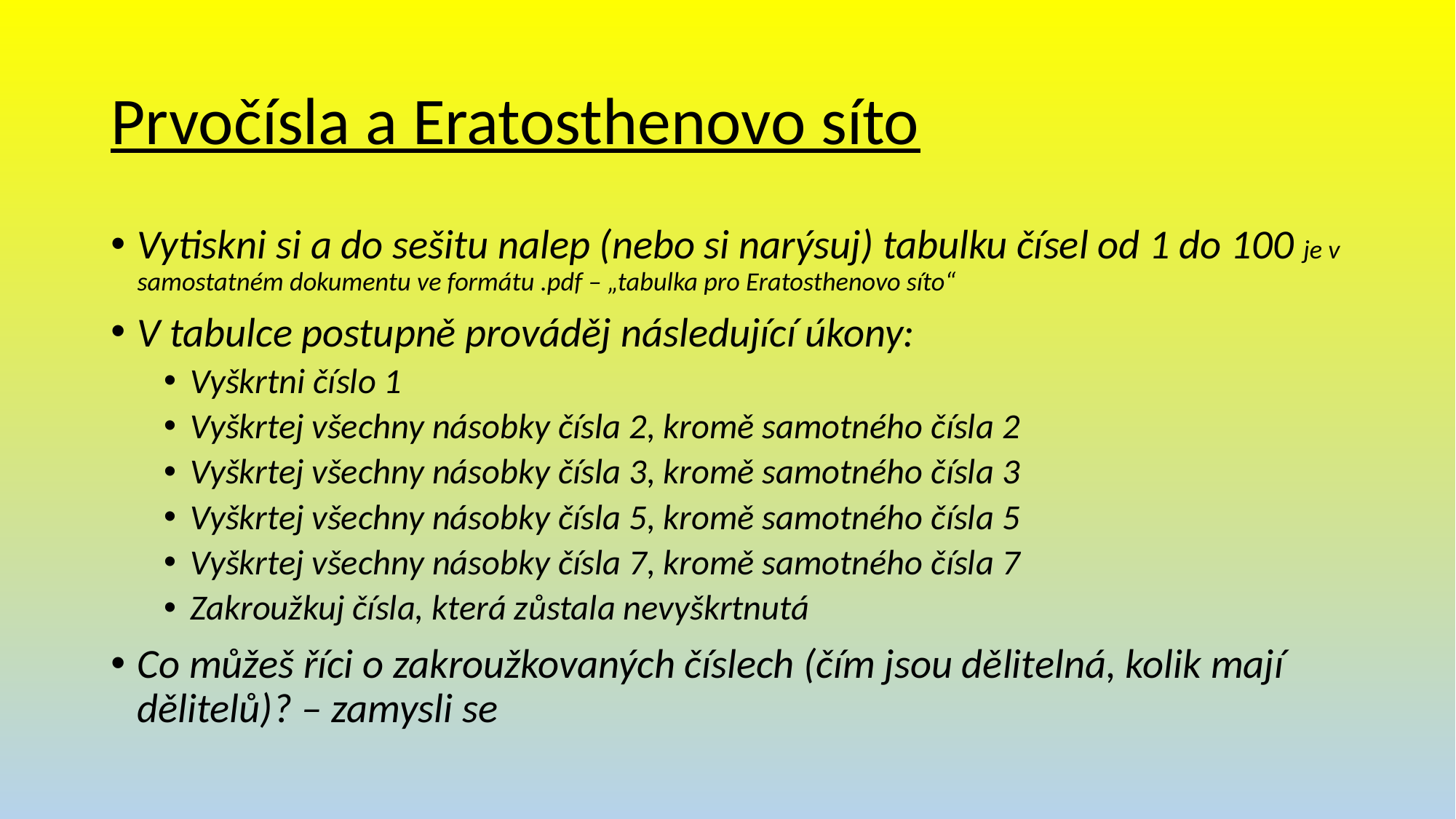

# Prvočísla a Eratosthenovo síto
Vytiskni si a do sešitu nalep (nebo si narýsuj) tabulku čísel od 1 do 100 je v samostatném dokumentu ve formátu .pdf – „tabulka pro Eratosthenovo síto“
V tabulce postupně prováděj následující úkony:
Vyškrtni číslo 1
Vyškrtej všechny násobky čísla 2, kromě samotného čísla 2
Vyškrtej všechny násobky čísla 3, kromě samotného čísla 3
Vyškrtej všechny násobky čísla 5, kromě samotného čísla 5
Vyškrtej všechny násobky čísla 7, kromě samotného čísla 7
Zakroužkuj čísla, která zůstala nevyškrtnutá
Co můžeš říci o zakroužkovaných číslech (čím jsou dělitelná, kolik mají dělitelů)? – zamysli se